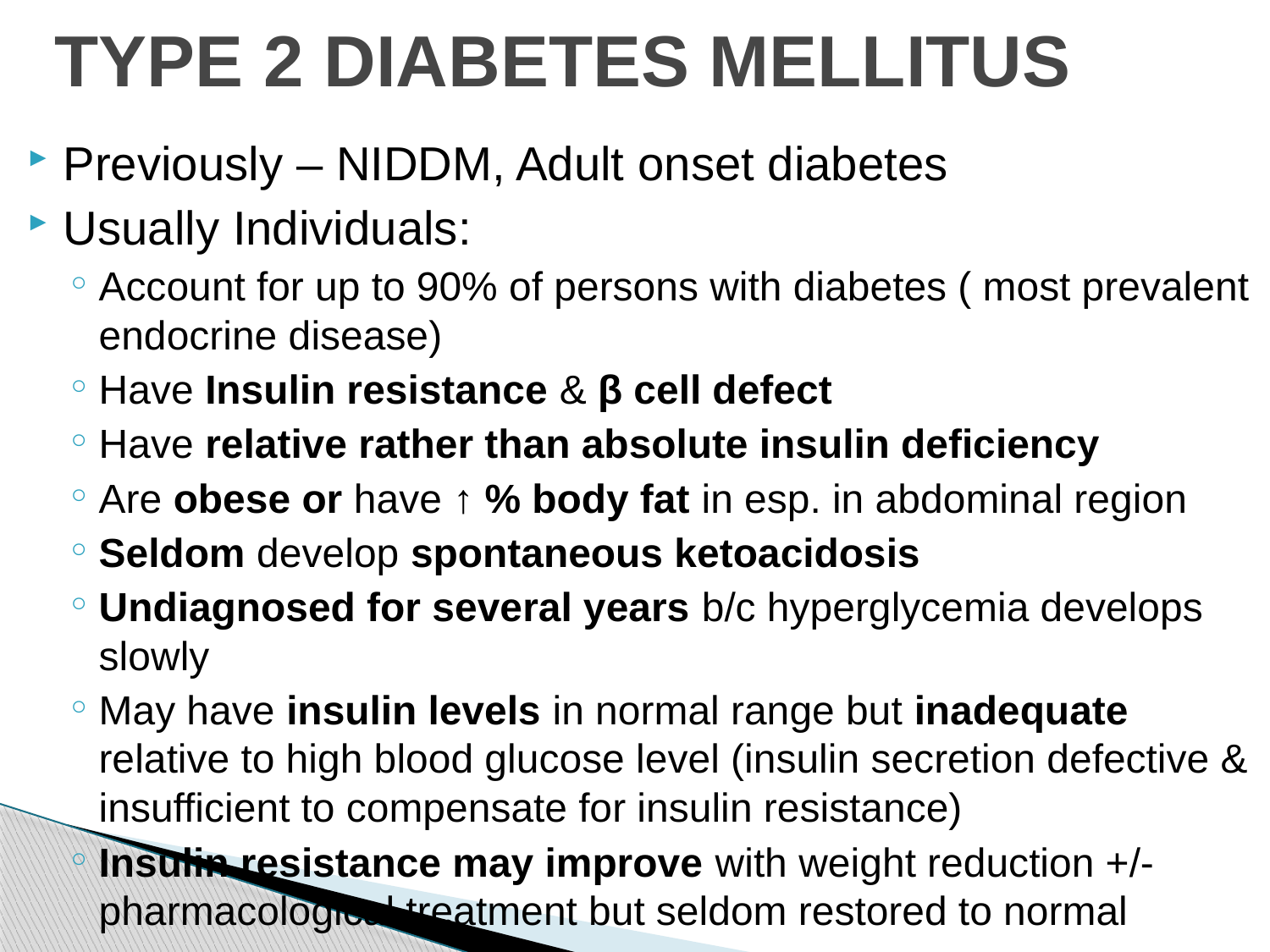

# TYPE 2 DIABETES MELLITUS
Previously – NIDDM, Adult onset diabetes
Usually Individuals:
Account for up to 90% of persons with diabetes ( most prevalent endocrine disease)
Have Insulin resistance & β cell defect
Have relative rather than absolute insulin deficiency
Are obese or have ↑ % body fat in esp. in abdominal region
Seldom develop spontaneous ketoacidosis
Undiagnosed for several years b/c hyperglycemia develops slowly
May have insulin levels in normal range but inadequate relative to high blood glucose level (insulin secretion defective & insufficient to compensate for insulin resistance)
Insulin resistance may improve with weight reduction +/- pharmacological treatment but seldom restored to normal